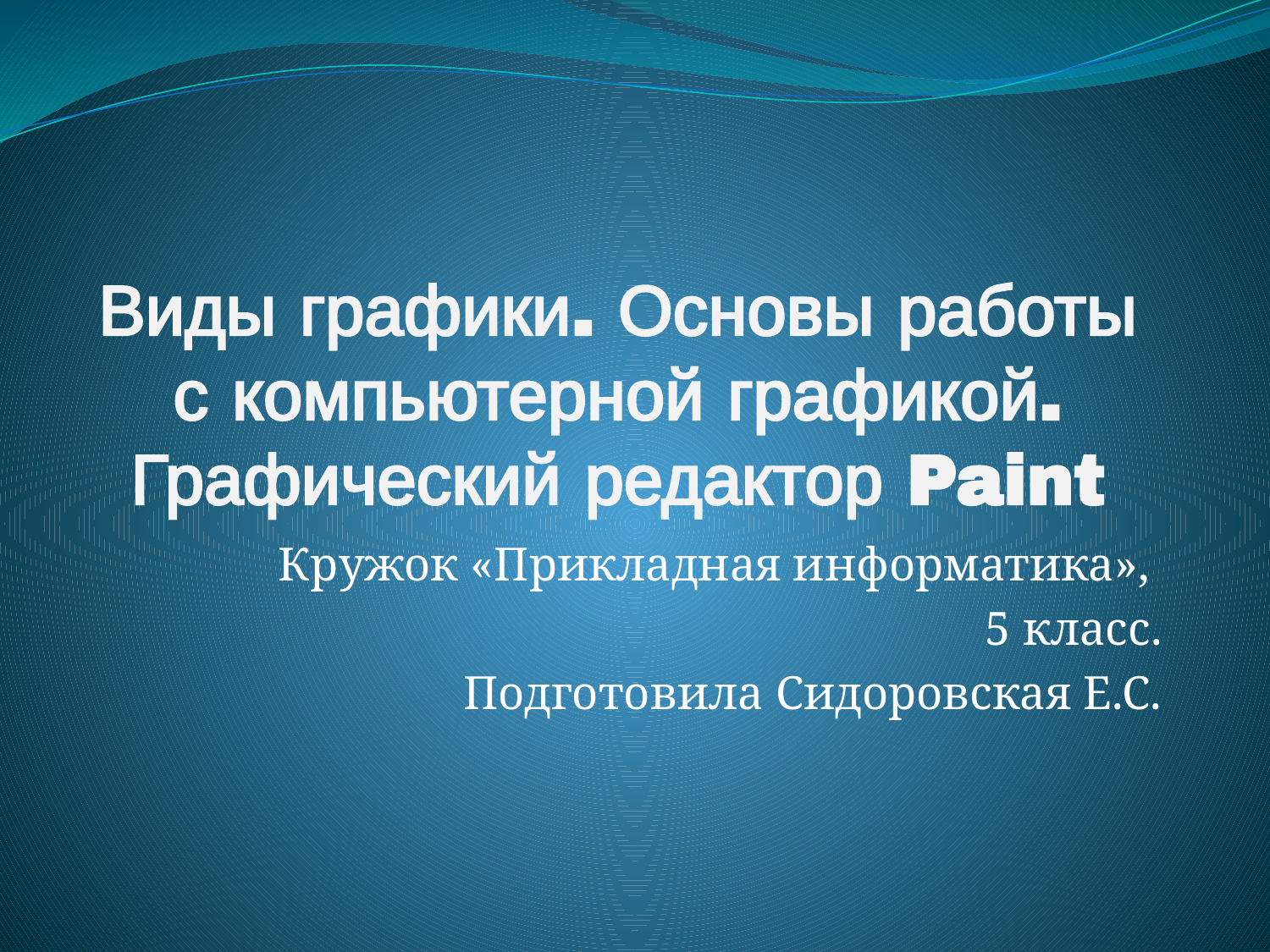

# Виды графики. Основы работы с компьютерной графикой. Графический редактор Paint

Кружок «Прикладная информатика»,
5 класс.
Подготовила Сидоровская Е.С.